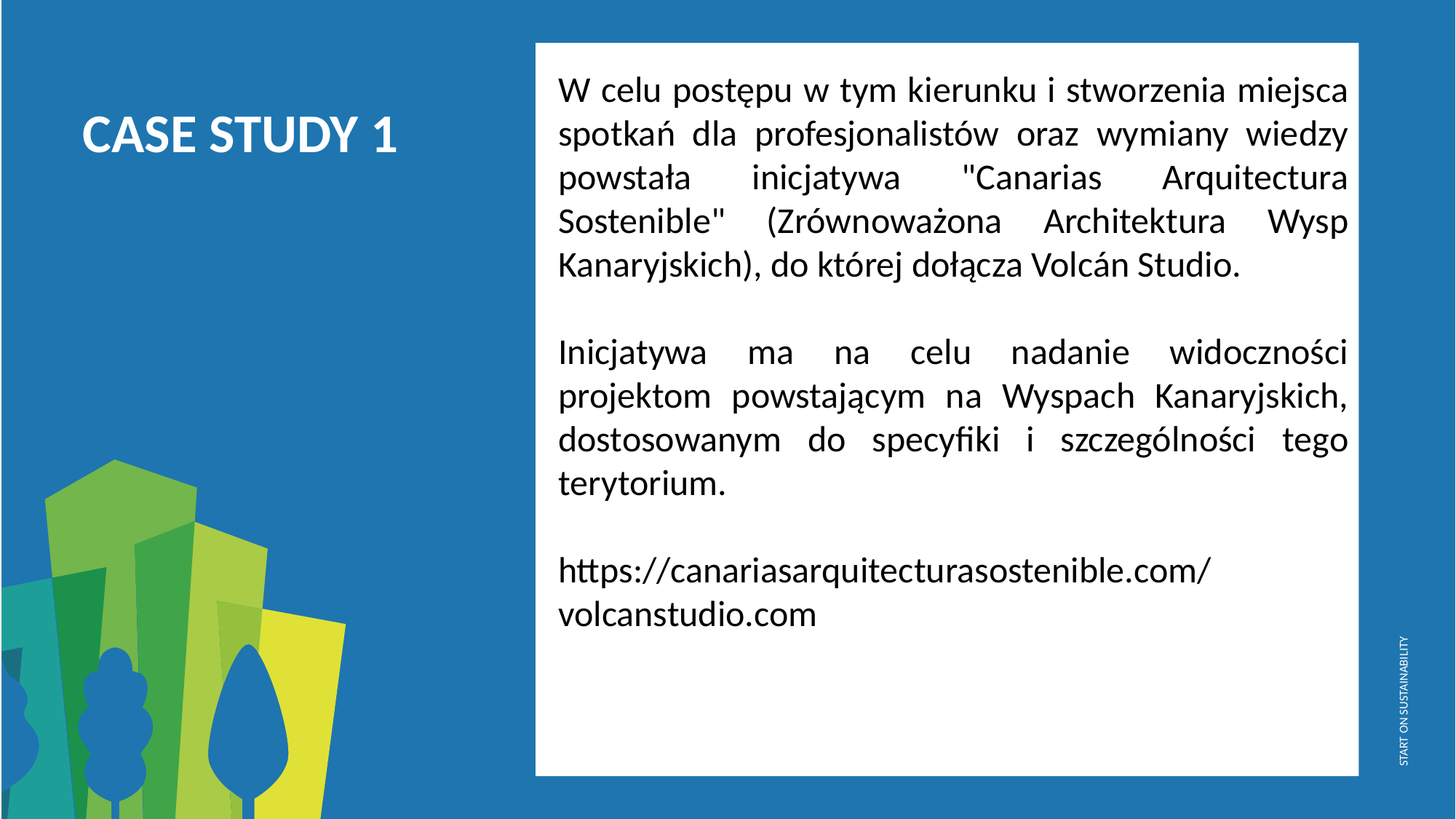

W celu postępu w tym kierunku i stworzenia miejsca spotkań dla profesjonalistów oraz wymiany wiedzy powstała inicjatywa "Canarias Arquitectura Sostenible" (Zrównoważona Architektura Wysp Kanaryjskich), do której dołącza Volcán Studio.

Inicjatywa ma na celu nadanie widoczności projektom powstającym na Wyspach Kanaryjskich, dostosowanym do specyfiki i szczególności tego terytorium.

https://canariasarquitecturasostenible.com/
volcanstudio.com

CASE STUDY 1